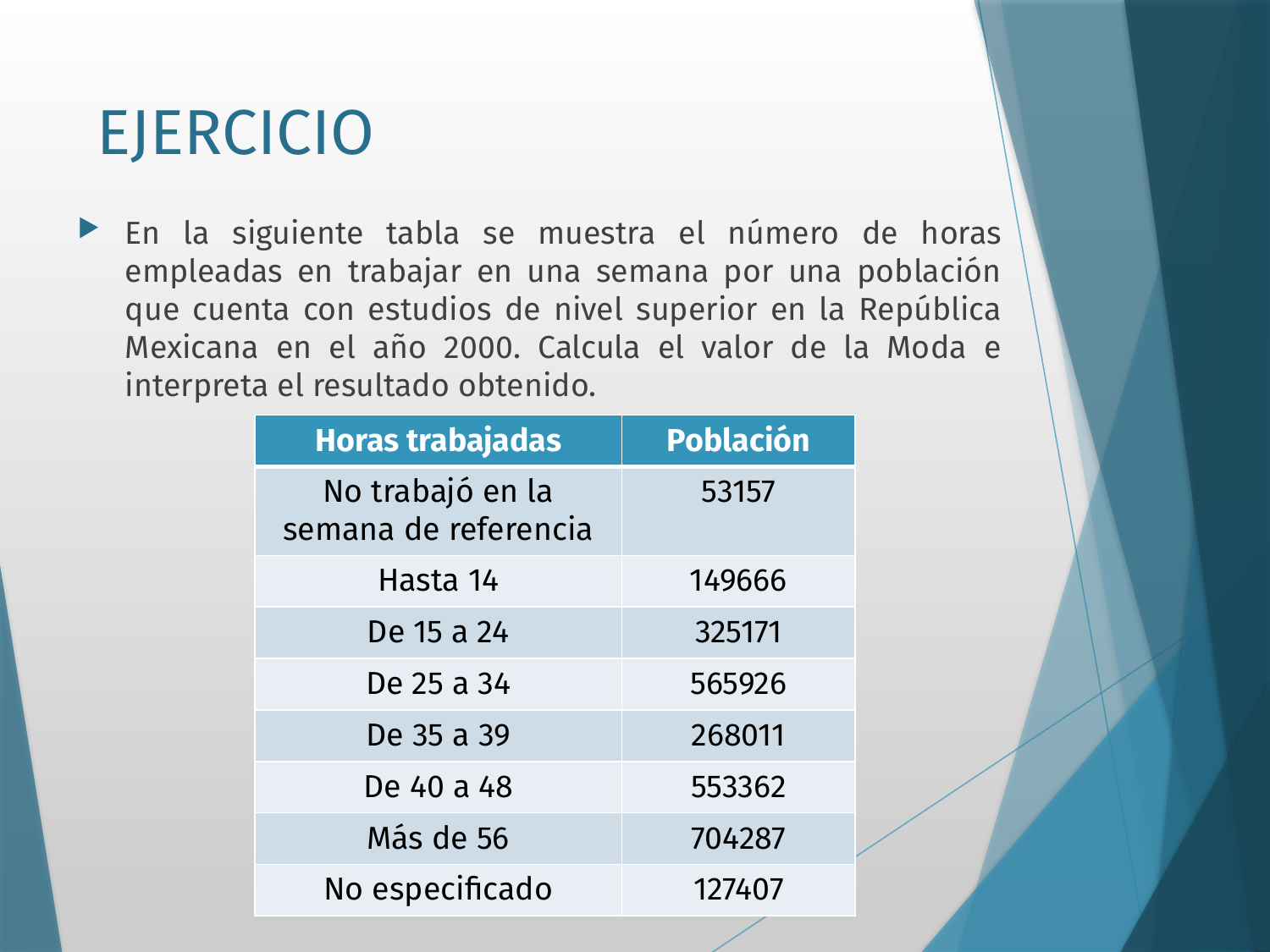

# EJERCICIO
En la siguiente tabla se muestra el número de horas empleadas en trabajar en una semana por una población que cuenta con estudios de nivel superior en la República Mexicana en el año 2000. Calcula el valor de la Moda e interpreta el resultado obtenido.

| Horas trabajadas | Población |
| --- | --- |
| No trabajó en la semana de referencia | 53157 |
| Hasta 14 | 149666 |
| De 15 a 24 | 325171 |
| De 25 a 34 | 565926 |
| De 35 a 39 | 268011 |
| De 40 a 48 | 553362 |
| Más de 56 | 704287 |
| No especificado | 127407 |